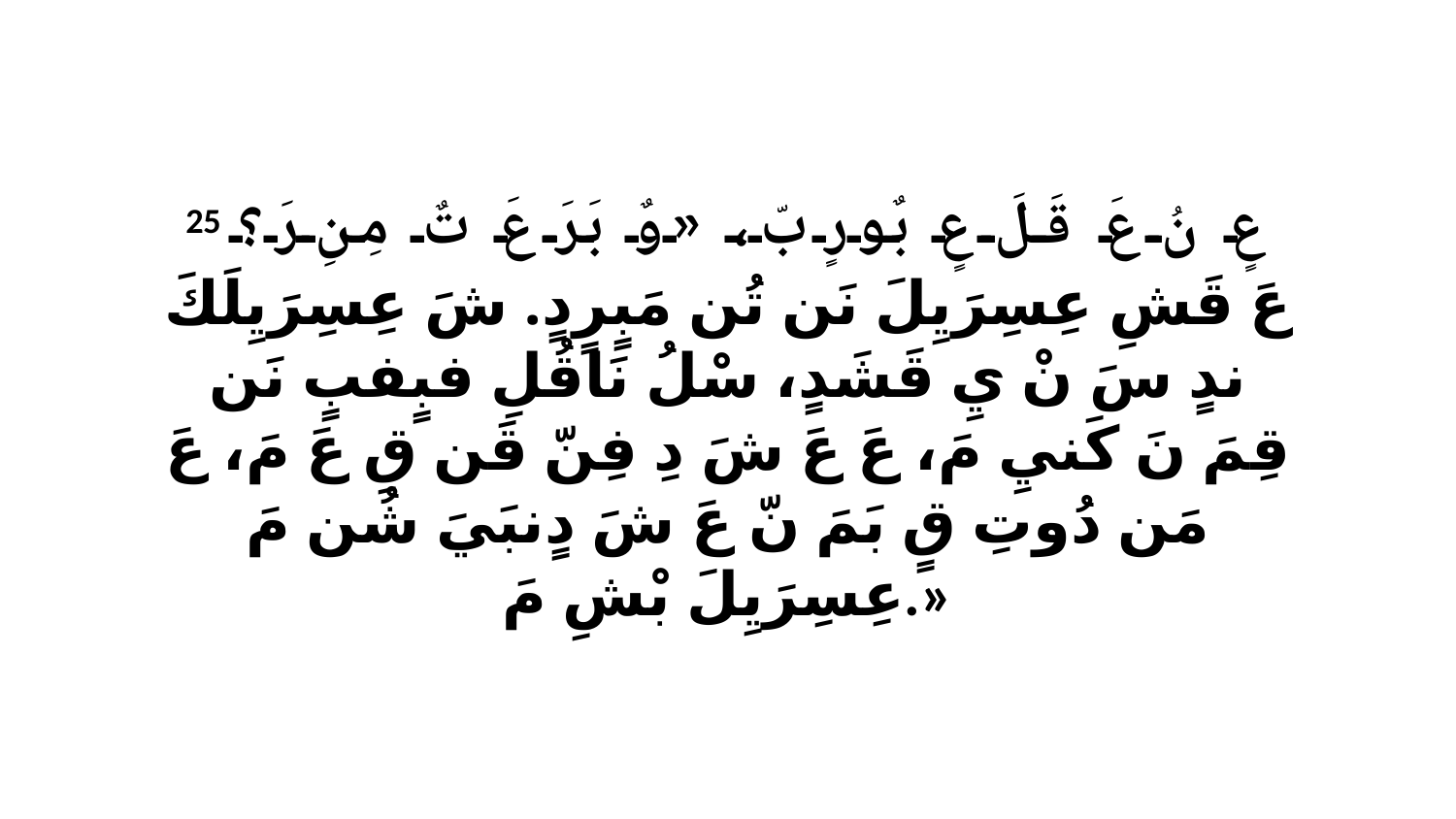

25 عٍ نُ عَ قَلَ عٍ بٌورٍ بّ، «وٌ بَرَ عَ تٌ مِنِ رَ؟ عَ قَشِ عِسِرَيِلَ نَن تُن مَبٍرٍدٍ. شَ عِسِرَيِلَكَ ندٍ سَ نْ يِ قَشَدٍ، سْلُ نَاقُلِ فبٍفبٍ نَن قِمَ نَ كَنيِ مَ، عَ عَ شَ دِ فِنّ قَن قِ عَ مَ، عَ مَن دُوتِ قٍ بَمَ نّ عَ شَ دٍنبَيَ شُن مَ عِسِرَيِلَ بْشِ مَ.»